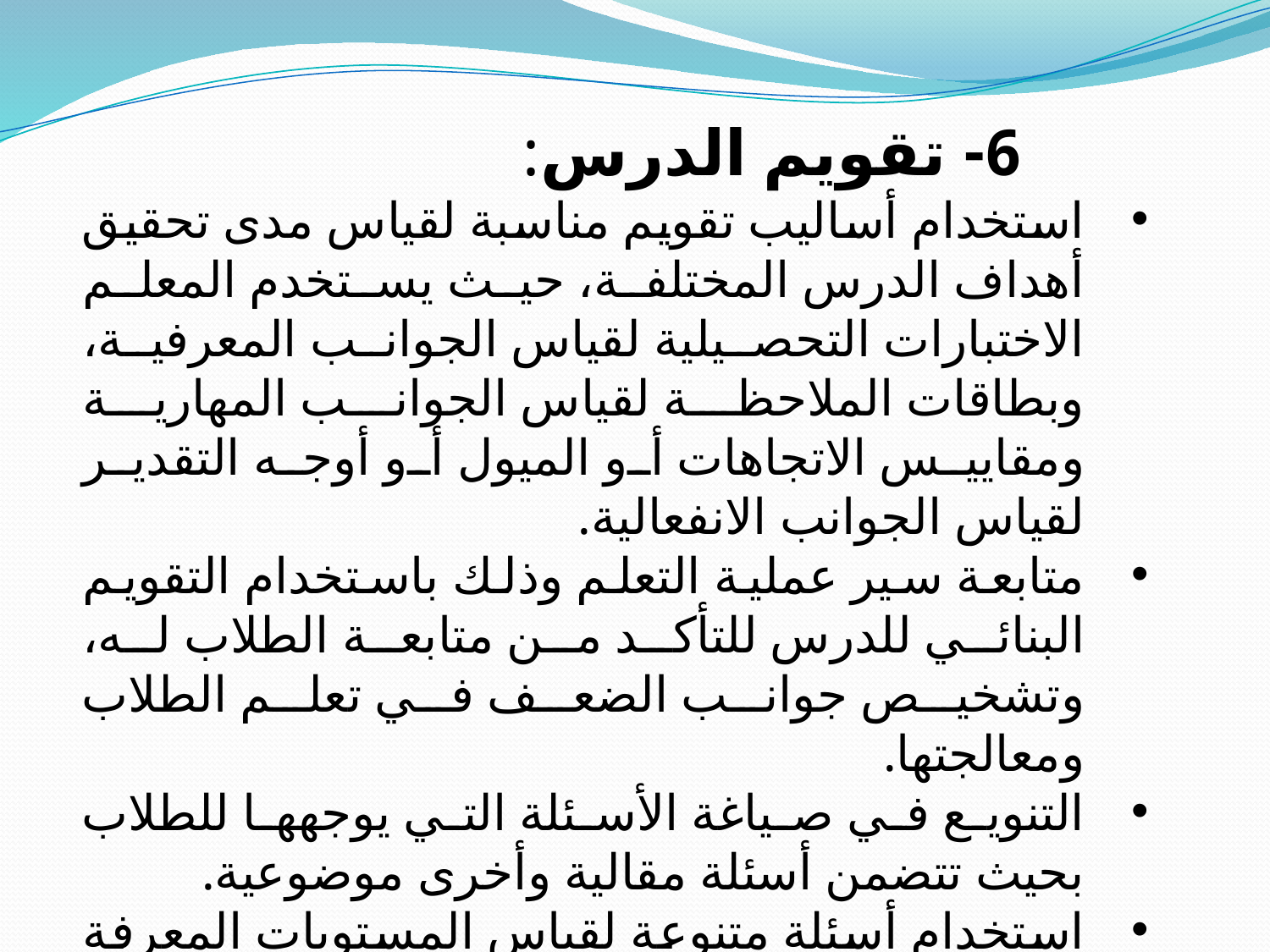

6- تقويم الدرس:
استخدام أساليب تقويم مناسبة لقياس مدى تحقيق أهداف الدرس المختلفة، حيث يستخدم المعلم الاختبارات التحصيلية لقياس الجوانب المعرفية، وبطاقات الملاحظة لقياس الجوانب المهارية ومقاييس الاتجاهات أو الميول أو أوجه التقدير لقياس الجوانب الانفعالية.
متابعة سير عملية التعلم وذلك باستخدام التقويم البنائي للدرس للتأكد من متابعة الطلاب له، وتشخيص جوانب الضعف في تعلم الطلاب ومعالجتها.
التنويع في صياغة الأسئلة التي يوجهها للطلاب بحيث تتضمن أسئلة مقالية وأخرى موضوعية.
استخدام أسئلة متنوعة لقياس المستويات المعرفة المختلفة (تذكر – فهم – تطبيق – تحليل – تركيب – تقويم).